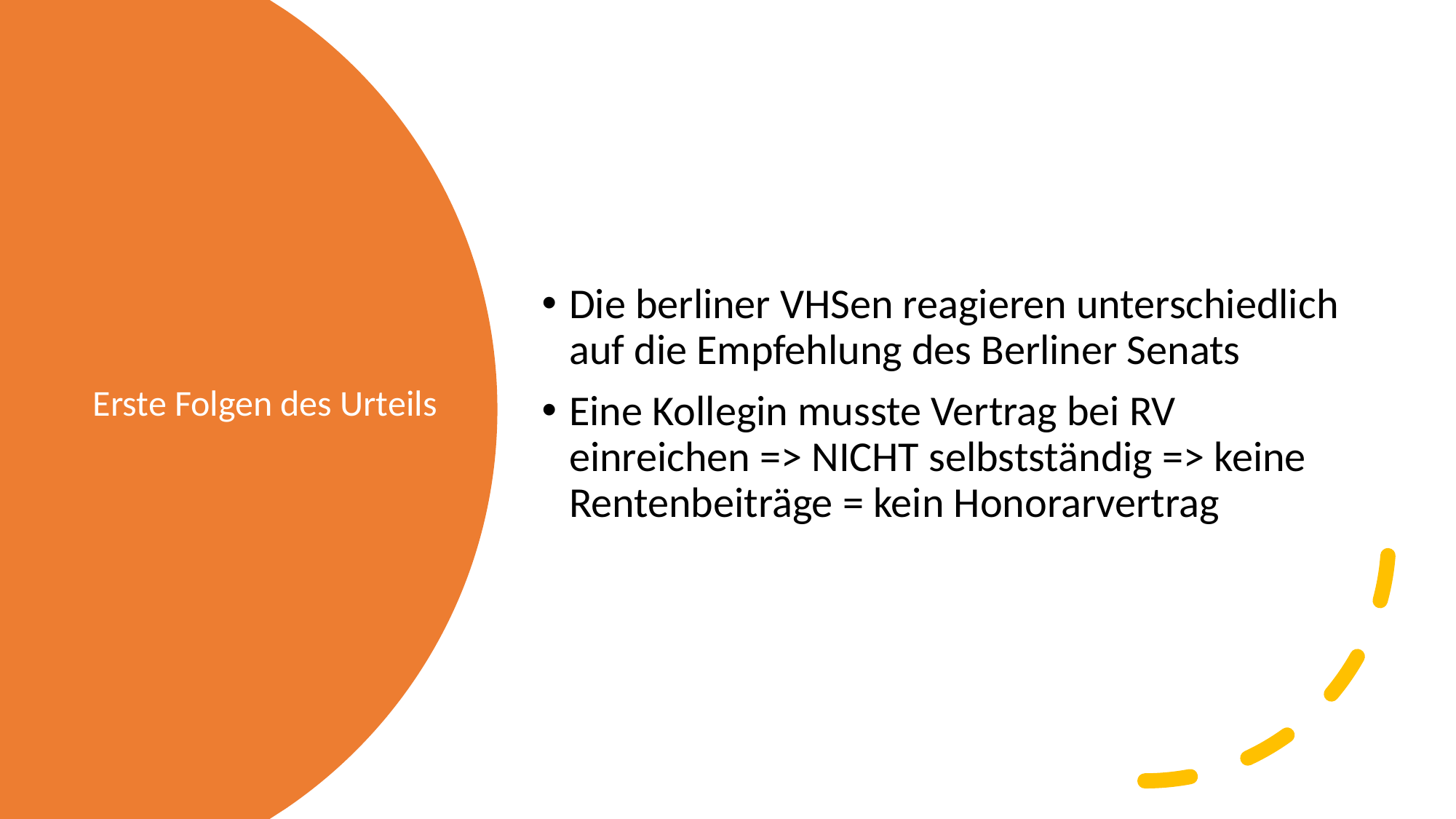

Die berliner VHSen reagieren unterschiedlich auf die Empfehlung des Berliner Senats
Eine Kollegin musste Vertrag bei RV einreichen => NICHT selbstständig => keine Rentenbeiträge = kein Honorarvertrag
# Erste Folgen des Urteils